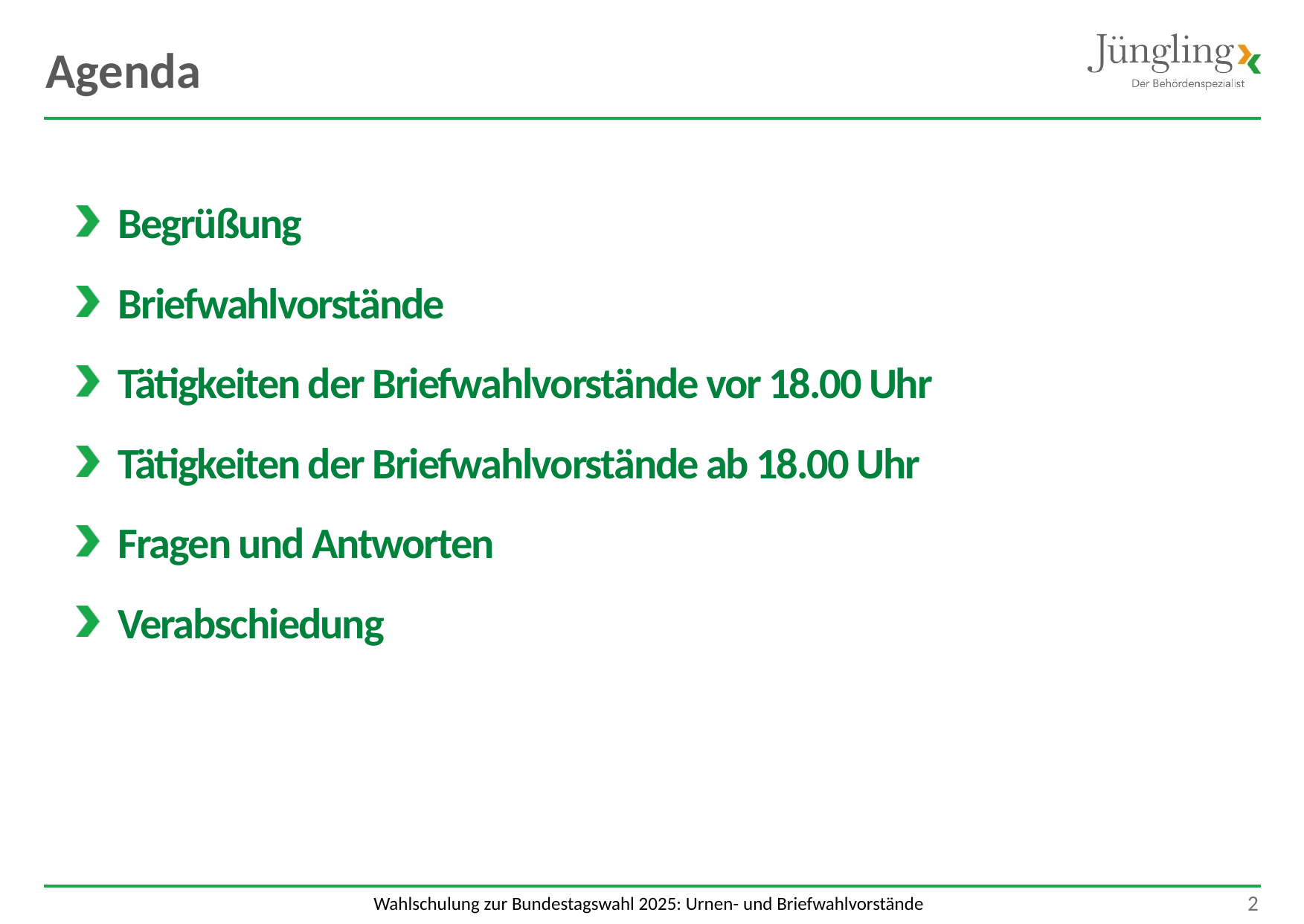

# Agenda

Begrüßung
Briefwahlvorstände
Tätigkeiten der Briefwahlvorstände vor 18.00 Uhr
Tätigkeiten der Briefwahlvorstände ab 18.00 Uhr
Fragen und Antworten
Verabschiedung
     2